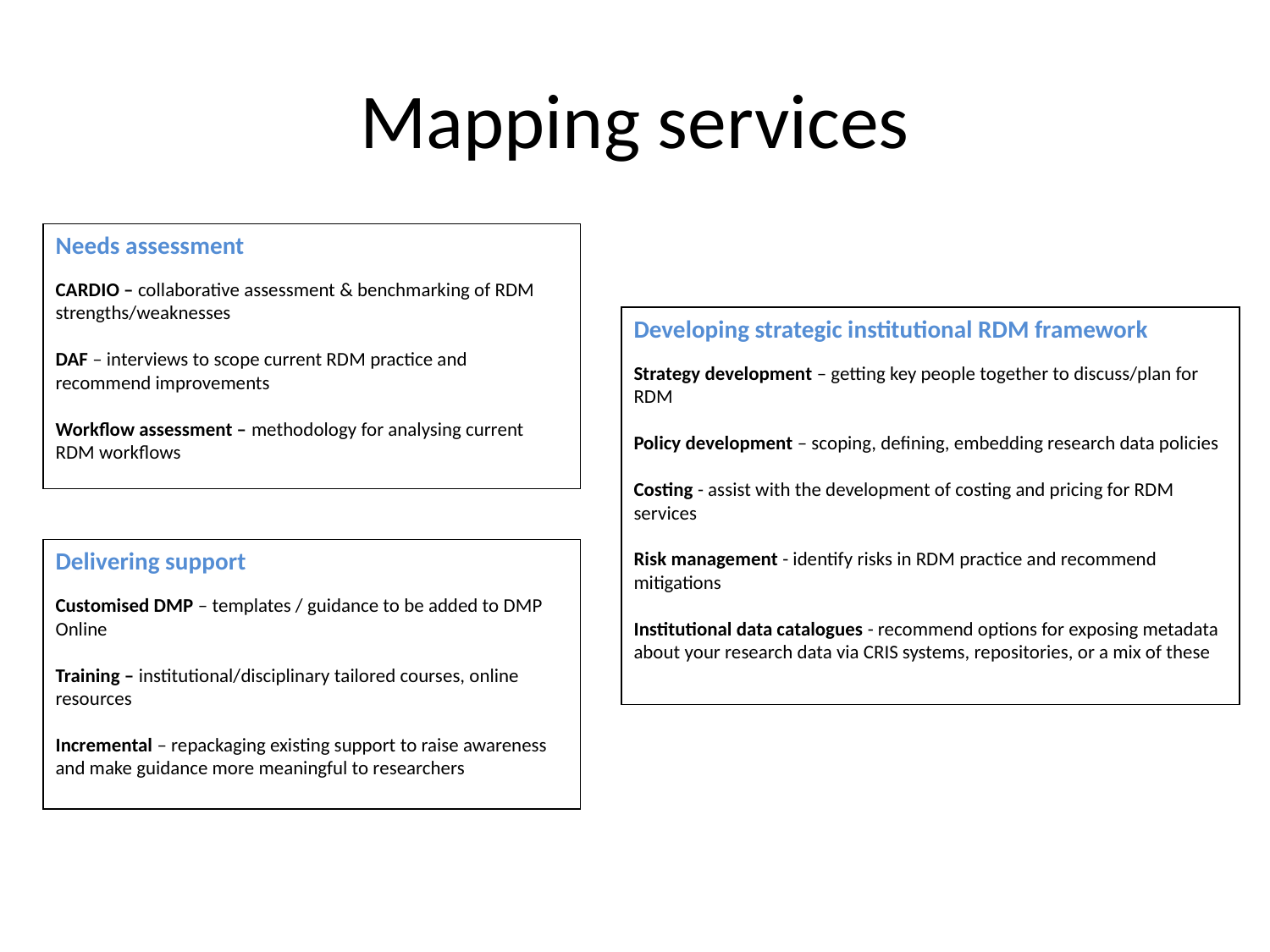

# Mapping services

Needs assessment
CARDIO – collaborative assessment & benchmarking of RDM strengths/weaknesses

DAF – interviews to scope current RDM practice and recommend improvements

Workflow assessment – methodology for analysing current RDM workflows
Developing strategic institutional RDM framework
Strategy development – getting key people together to discuss/plan for RDM

Policy development – scoping, defining, embedding research data policies

Costing - assist with the development of costing and pricing for RDM services

Risk management - identify risks in RDM practice and recommend mitigations

Institutional data catalogues - recommend options for exposing metadata about your research data via CRIS systems, repositories, or a mix of these

Delivering support
Customised DMP – templates / guidance to be added to DMP Online

Training – institutional/disciplinary tailored courses, online resources

Incremental – repackaging existing support to raise awareness and make guidance more meaningful to researchers